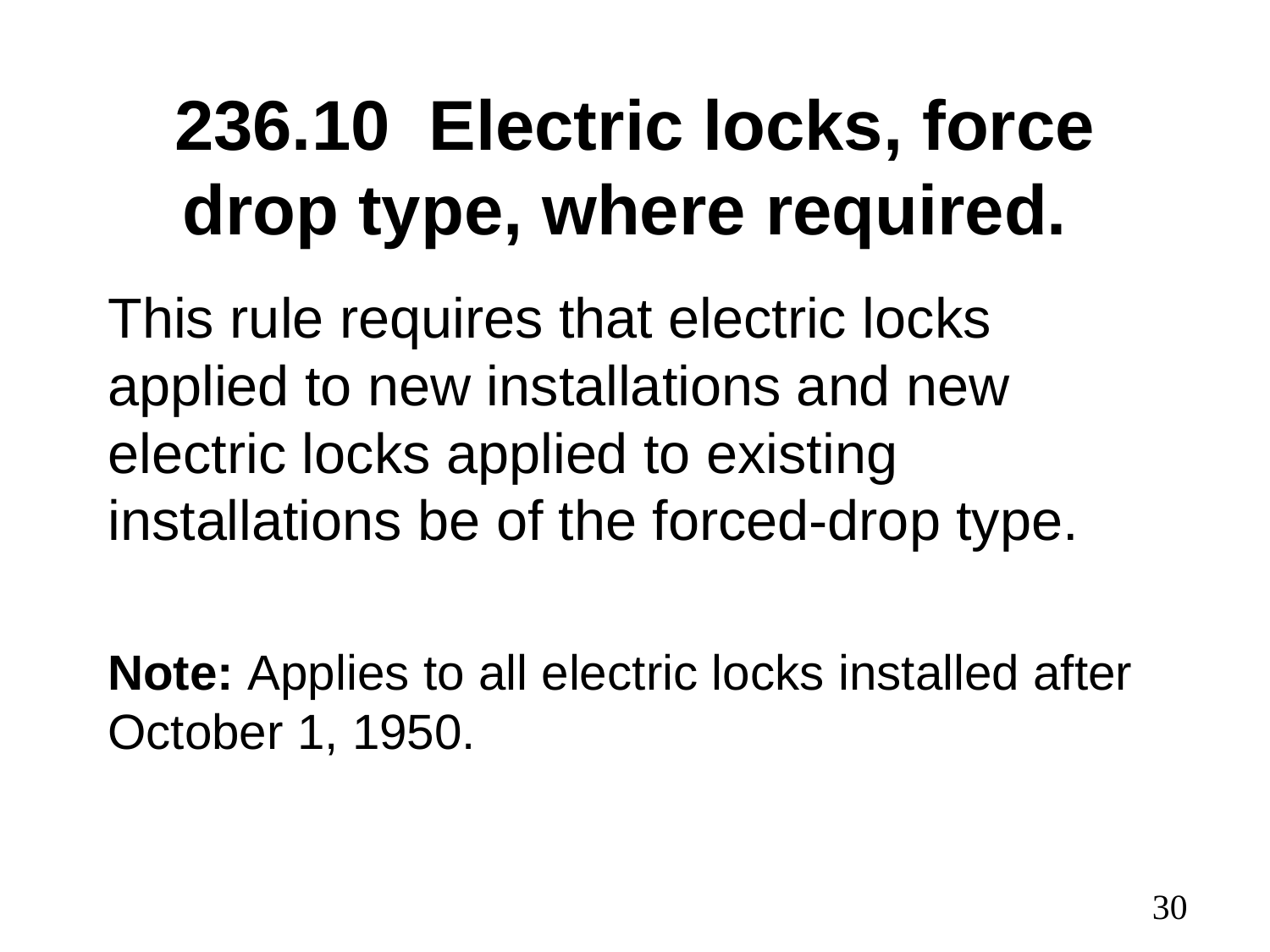

# 236.10  Electric locks, force drop type, where required.
This rule requires that electric locks applied to new installations and new electric locks applied to existing installations be of the forced-drop type.

Note: Applies to all electric locks installed after October 1, 1950.

30